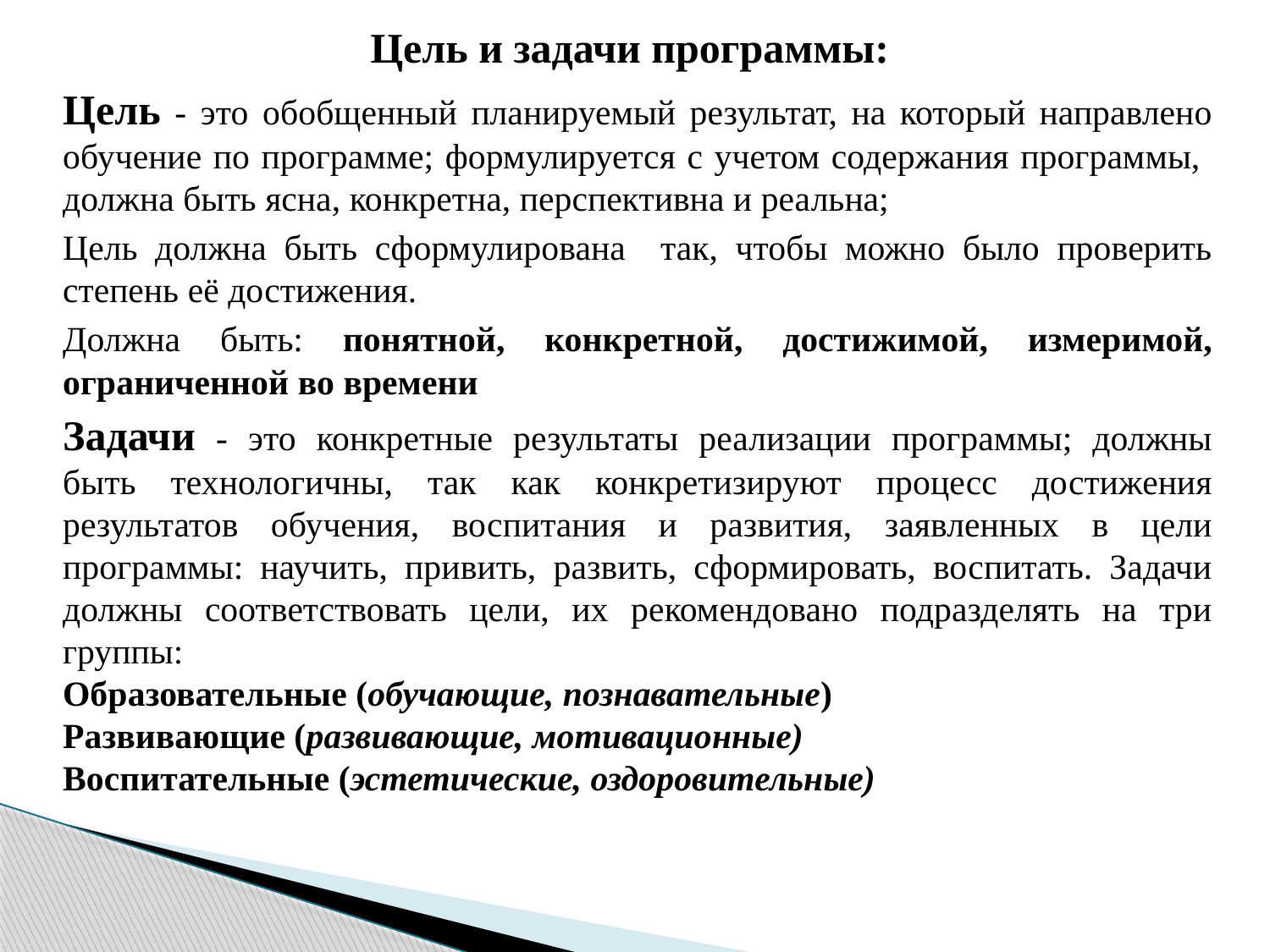

# Цель и задачи программы:
Цель - это обобщенный планируемый результат, на который направлено
обучение по программе; формулируется с учетом содержания программы,
должна быть ясна, конкретна, перспективна и реальна;
Цель должна быть сформулирована  так, чтобы можно было проверить степень её достижения.
Должна быть: понятной, конкретной, достижимой, измеримой, ограниченной во времени
Задачи - это конкретные результаты реализации программы; должны
быть технологичны, так как конкретизируют процесс достижения результатов обучения, воспитания и развития, заявленных в цели программы: научить, привить, развить, сформировать, воспитать. Задачи должны соответствовать цели, их рекомендовано подразделять на три группы:
Образовательные (обучающие, познавательные)
Развивающие (развивающие, мотивационные)
Воспитательные (эстетические, оздоровительные)